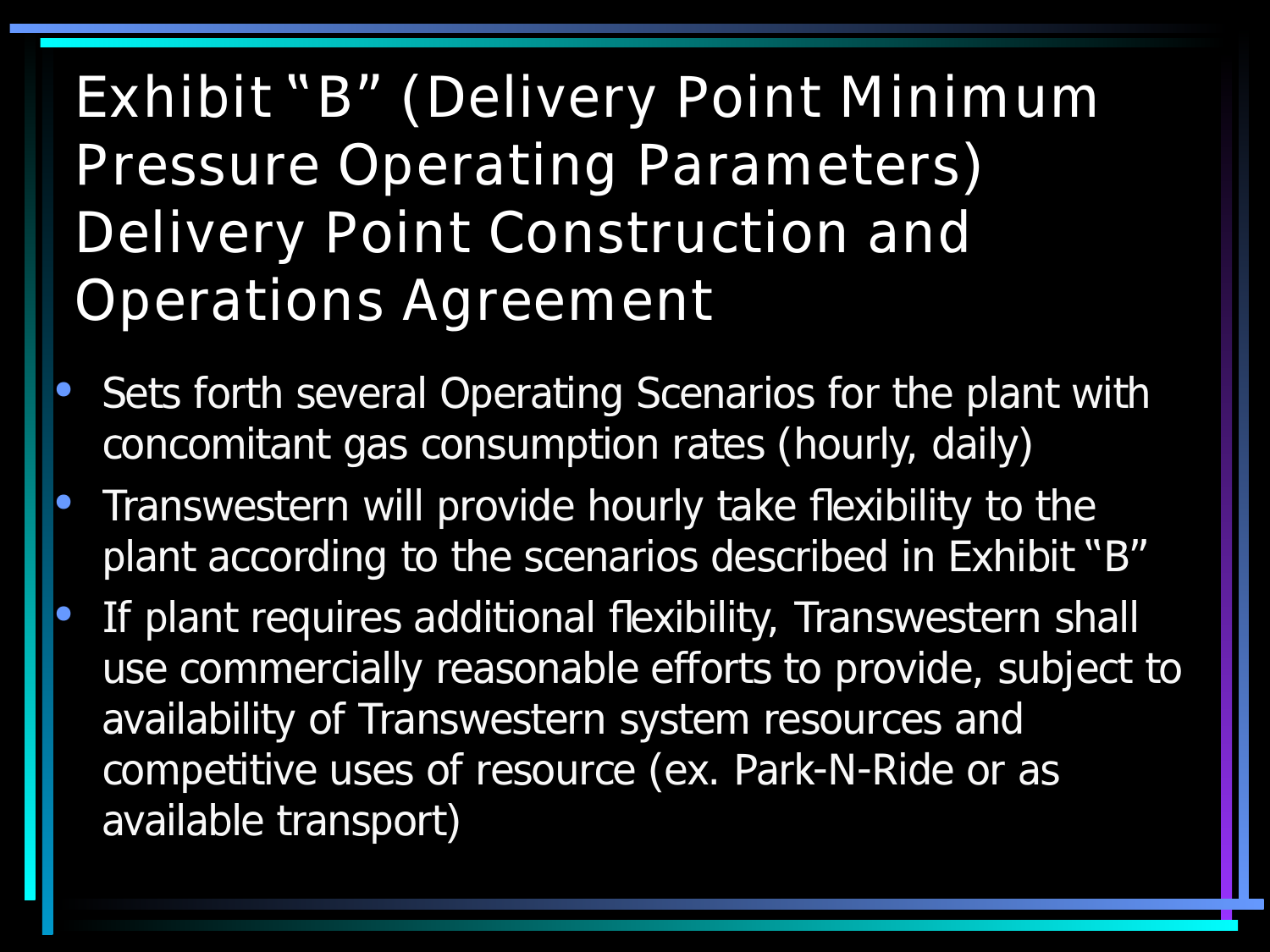

# Exhibit “B” (Delivery Point Minimum Pressure Operating Parameters) Delivery Point Construction and Operations Agreement
Sets forth several Operating Scenarios for the plant with concomitant gas consumption rates (hourly, daily)
Transwestern will provide hourly take flexibility to the plant according to the scenarios described in Exhibit “B”
If plant requires additional flexibility, Transwestern shall use commercially reasonable efforts to provide, subject to availability of Transwestern system resources and competitive uses of resource (ex. Park-N-Ride or as available transport)